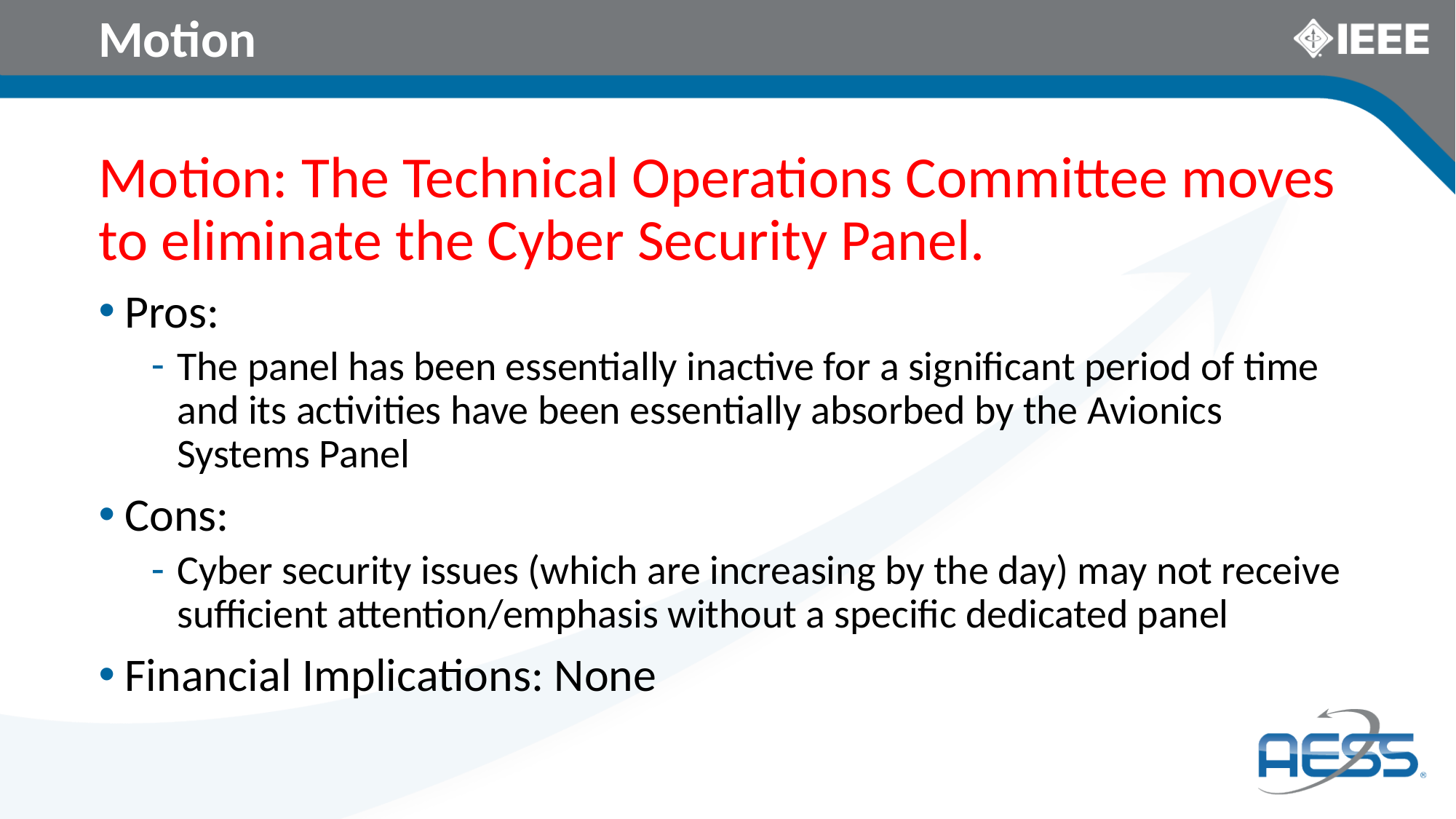

# Motion
Motion: The Technical Operations Committee moves to eliminate the Cyber Security Panel.
Pros:
The panel has been essentially inactive for a significant period of time and its activities have been essentially absorbed by the Avionics Systems Panel
Cons:
Cyber security issues (which are increasing by the day) may not receive sufficient attention/emphasis without a specific dedicated panel
Financial Implications: None